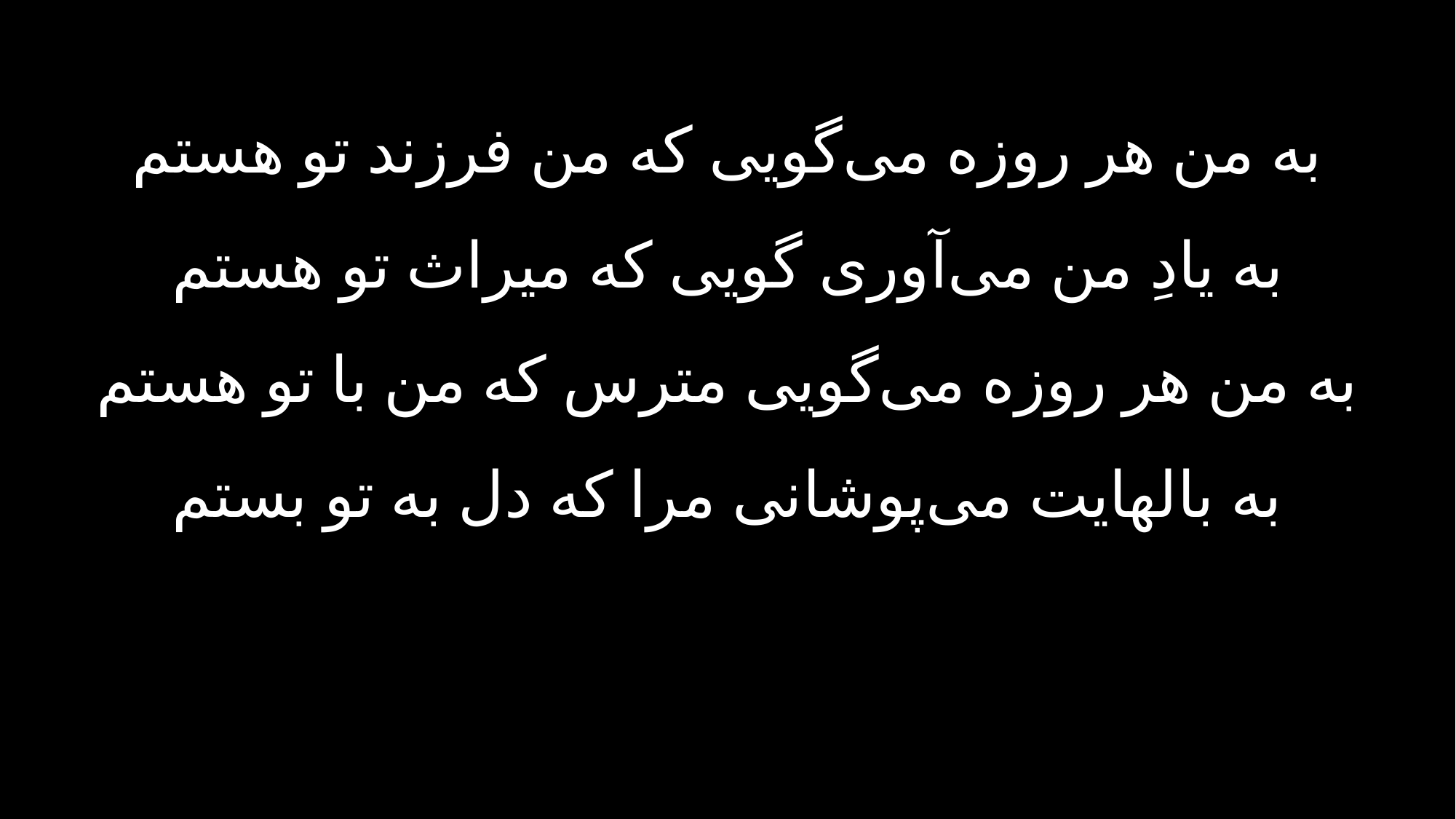

به من هر روزه می‌گویی که من فرزند تو هستم
به یادِ من می‌آوری گویی که میراث تو هستم
به من هر روزه می‌گویی مترس که من با تو هستم
به بالهایت می‌پوشانی مرا که دل به تو بستم